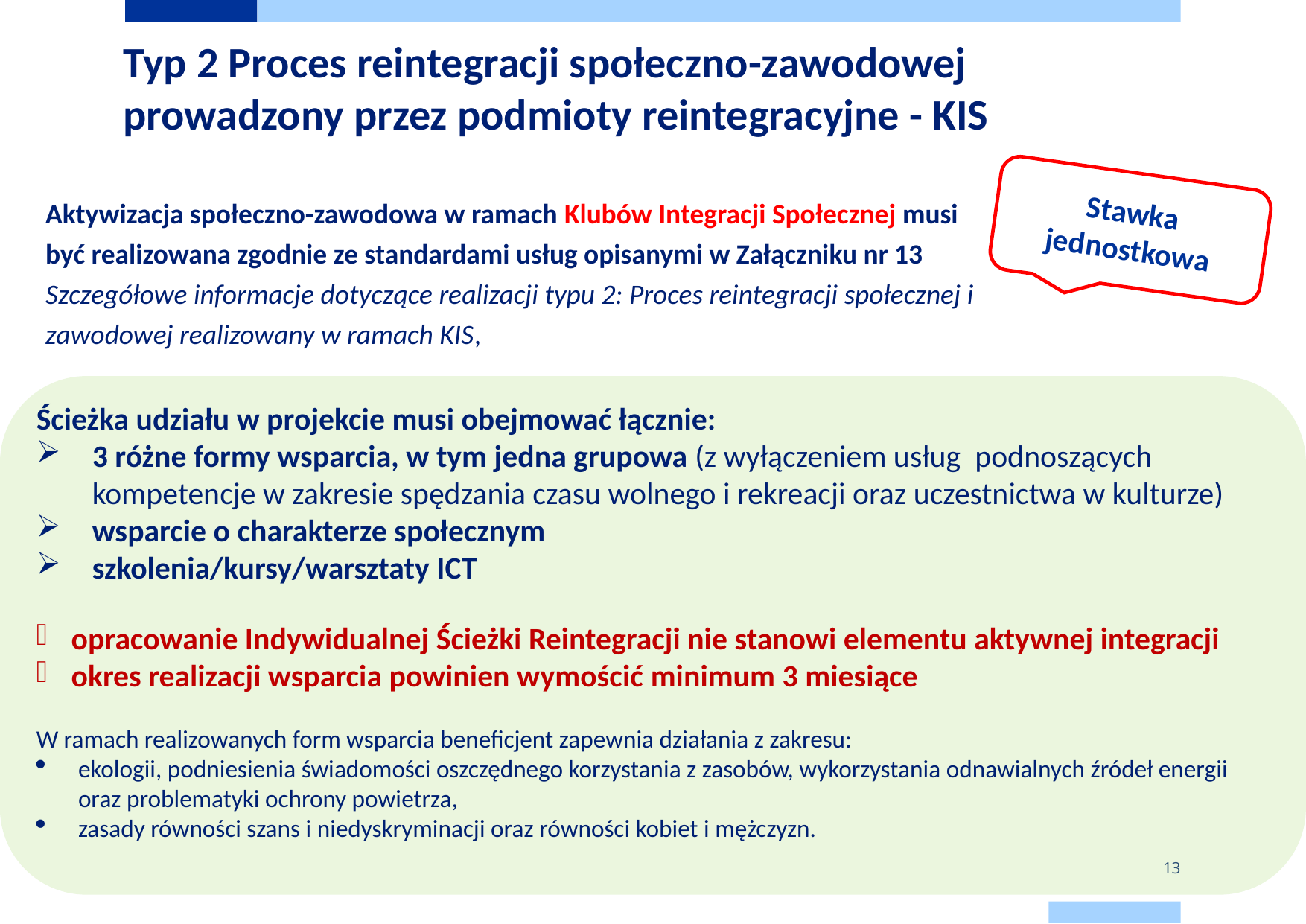

Typ 2 Proces reintegracji społeczno-zawodowej prowadzony przez podmioty reintegracyjne - KIS
Stawka jednostkowa
Aktywizacja społeczno-zawodowa w ramach Klubów Integracji Społecznej musi być realizowana zgodnie ze standardami usług opisanymi w Załączniku nr 13 Szczegółowe informacje dotyczące realizacji typu 2: Proces reintegracji społecznej i zawodowej realizowany w ramach KIS,
Ścieżka udziału w projekcie musi obejmować łącznie:
3 różne formy wsparcia, w tym jedna grupowa (z wyłączeniem usług  podnoszących kompetencje w zakresie spędzania czasu wolnego i rekreacji oraz uczestnictwa w kulturze)
wsparcie o charakterze społecznym
szkolenia/kursy/warsztaty ICT
opracowanie Indywidualnej Ścieżki Reintegracji nie stanowi elementu aktywnej integracji
okres realizacji wsparcia powinien wymościć minimum 3 miesiące
W ramach realizowanych form wsparcia beneficjent zapewnia działania z zakresu:
ekologii, podniesienia świadomości oszczędnego korzystania z zasobów, wykorzystania odnawialnych źródeł energii oraz problematyki ochrony powietrza,
zasady równości szans i niedyskryminacji oraz równości kobiet i mężczyzn.

13